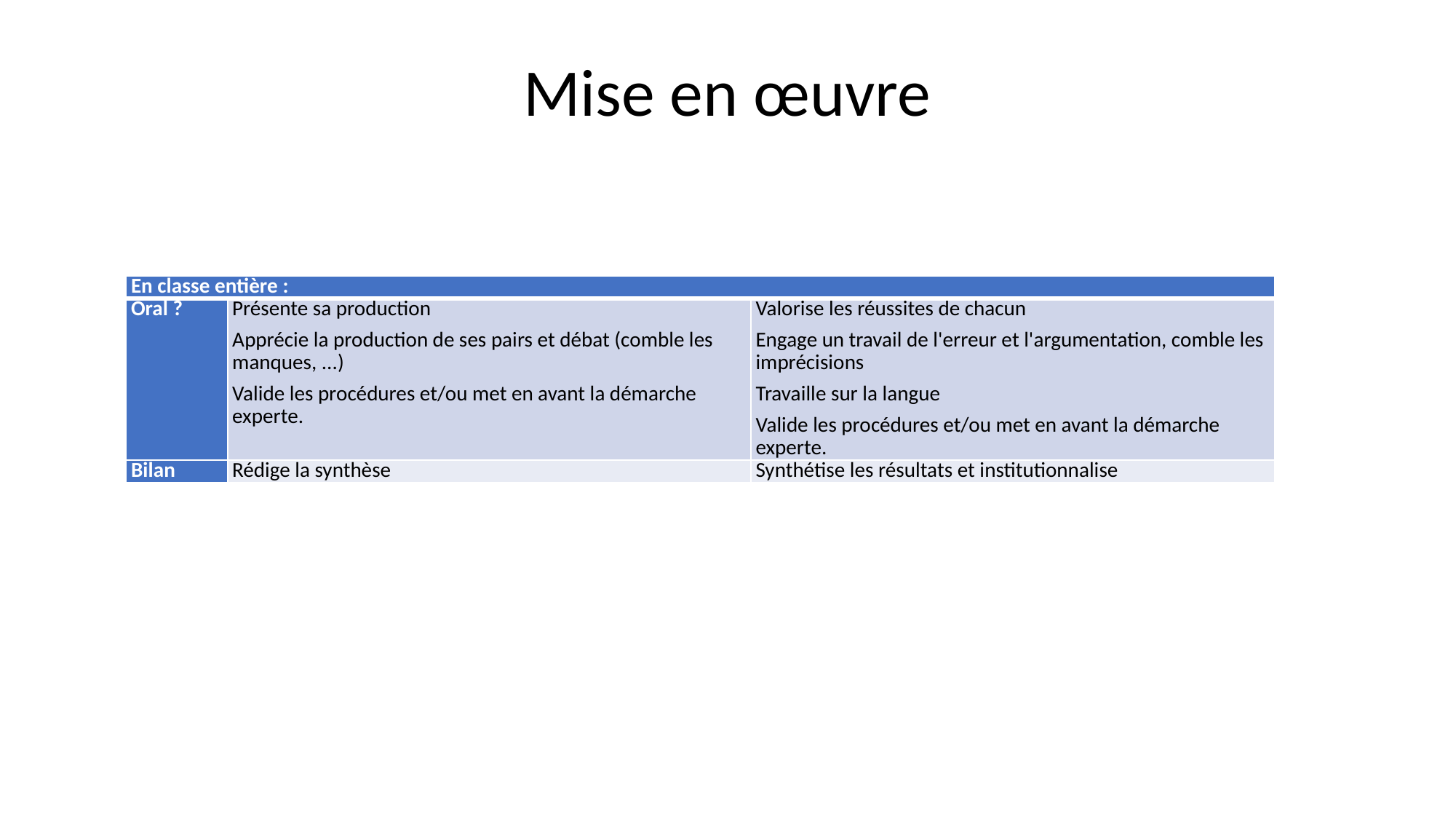

# Mise en œuvre
| En classe entière : |  |  |
| --- | --- | --- |
| Oral ? | Présente sa production Apprécie la production de ses pairs et débat (comble les manques, ...) Valide les procédures et/ou met en avant la démarche experte. | Valorise les réussites de chacun Engage un travail de l'erreur et l'argumentation, comble les imprécisions Travaille sur la langue Valide les procédures et/ou met en avant la démarche experte. |
| Bilan | Rédige la synthèse | Synthétise les résultats et institutionnalise |